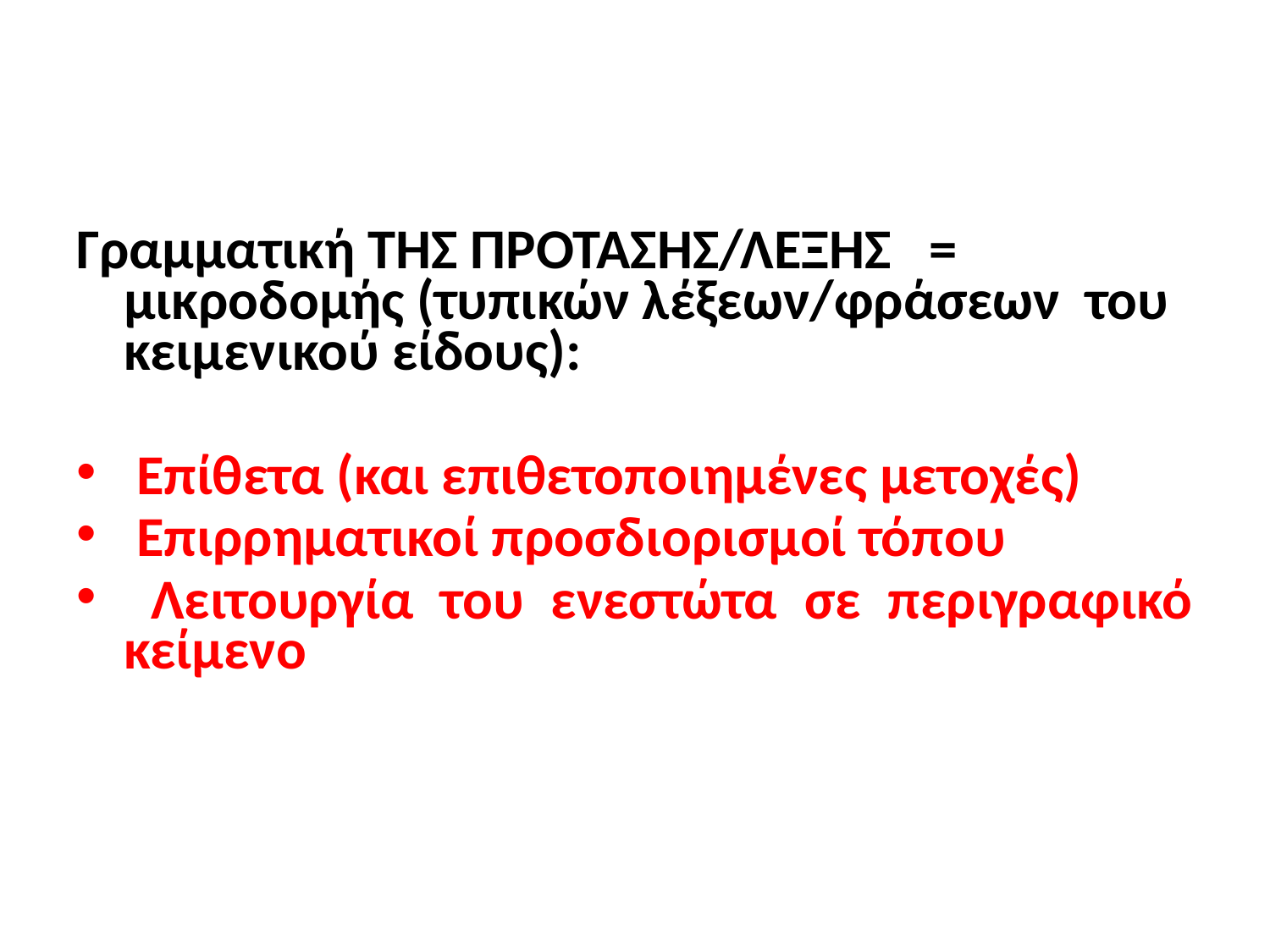

Γραμματική ΤΗΣ ΠΡΟΤΑΣΗΣ/ΛΕΞΗΣ   = μικροδομής (τυπικών λέξεων/φράσεων  του κειμενικού είδους):

 Επίθετα (και επιθετοποιημένες μετοχές)
 Επιρρηματικοί προσδιορισμοί τόπου
 Λειτουργία του ενεστώτα σε περιγραφικό κείμενο